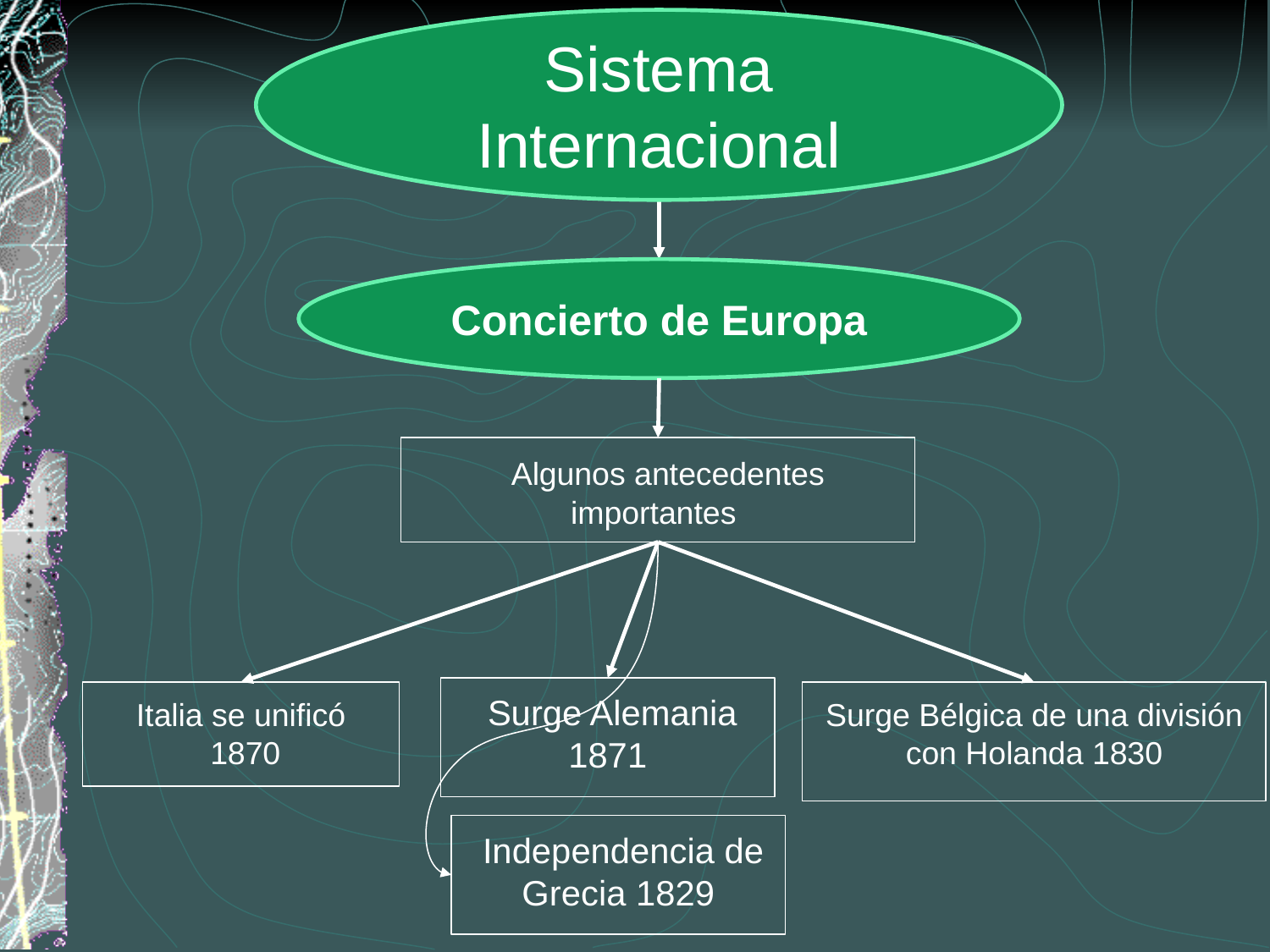

Sistema Internacional
Concierto de Europa
  Algunos antecedentes importantes
 Surge Alemania
1871
Italia se unificó
 1870
Surge Bélgica de una división con Holanda 1830
 Independencia de Grecia 1829